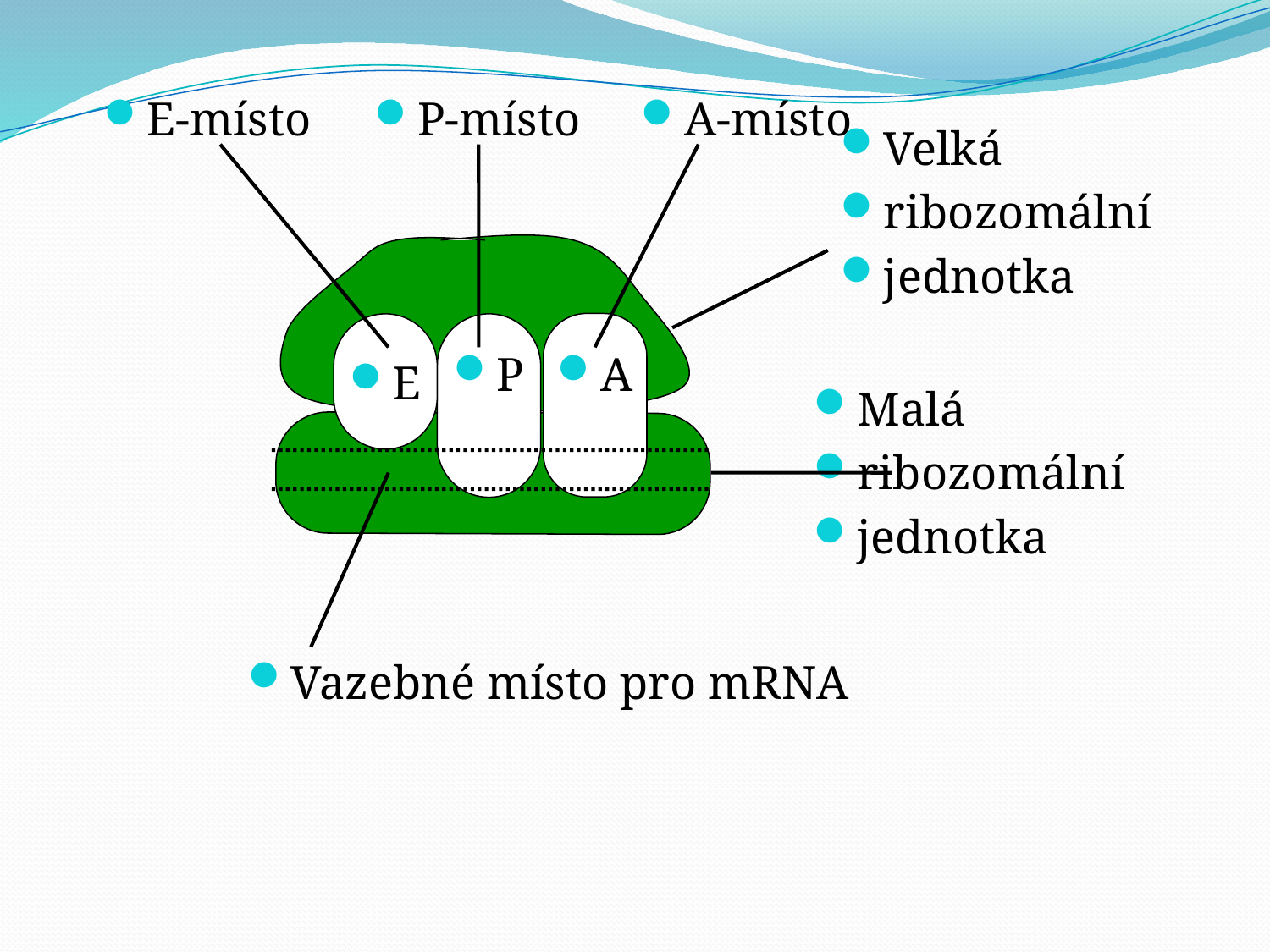

E-místo
P-místo
A-místo

Velká
ribozomální
jednotka

A

E
P

Malá
ribozomální
jednotka

Vazebné místo pro mRNA